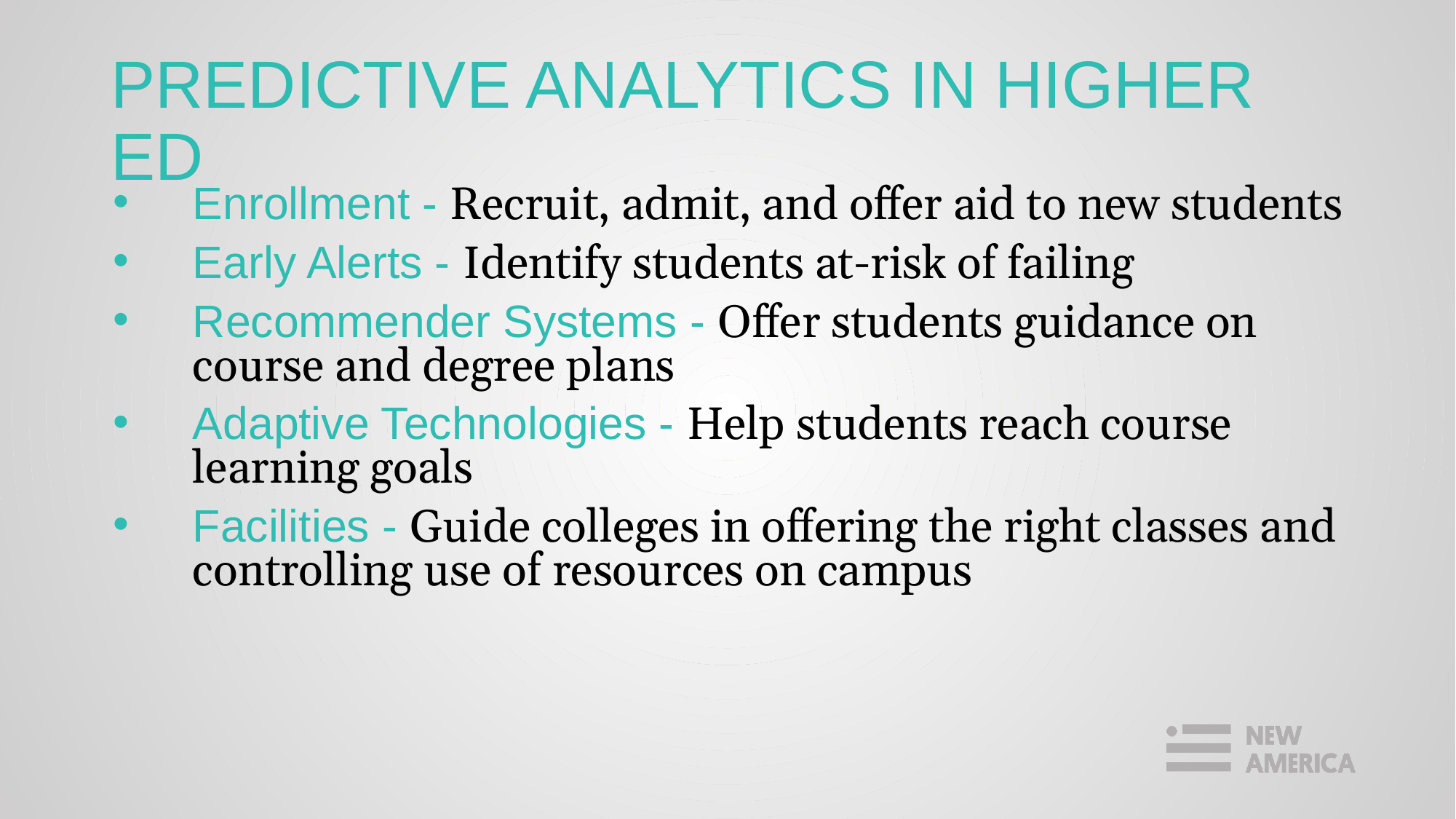

# PREDICTIVE ANALYTICS IN HIGHER ED
Enrollment - Recruit, admit, and offer aid to new students
Early Alerts - Identify students at-risk of failing
Recommender Systems - Offer students guidance on course and degree plans
Adaptive Technologies - Help students reach course learning goals
Facilities - Guide colleges in offering the right classes and controlling use of resources on campus